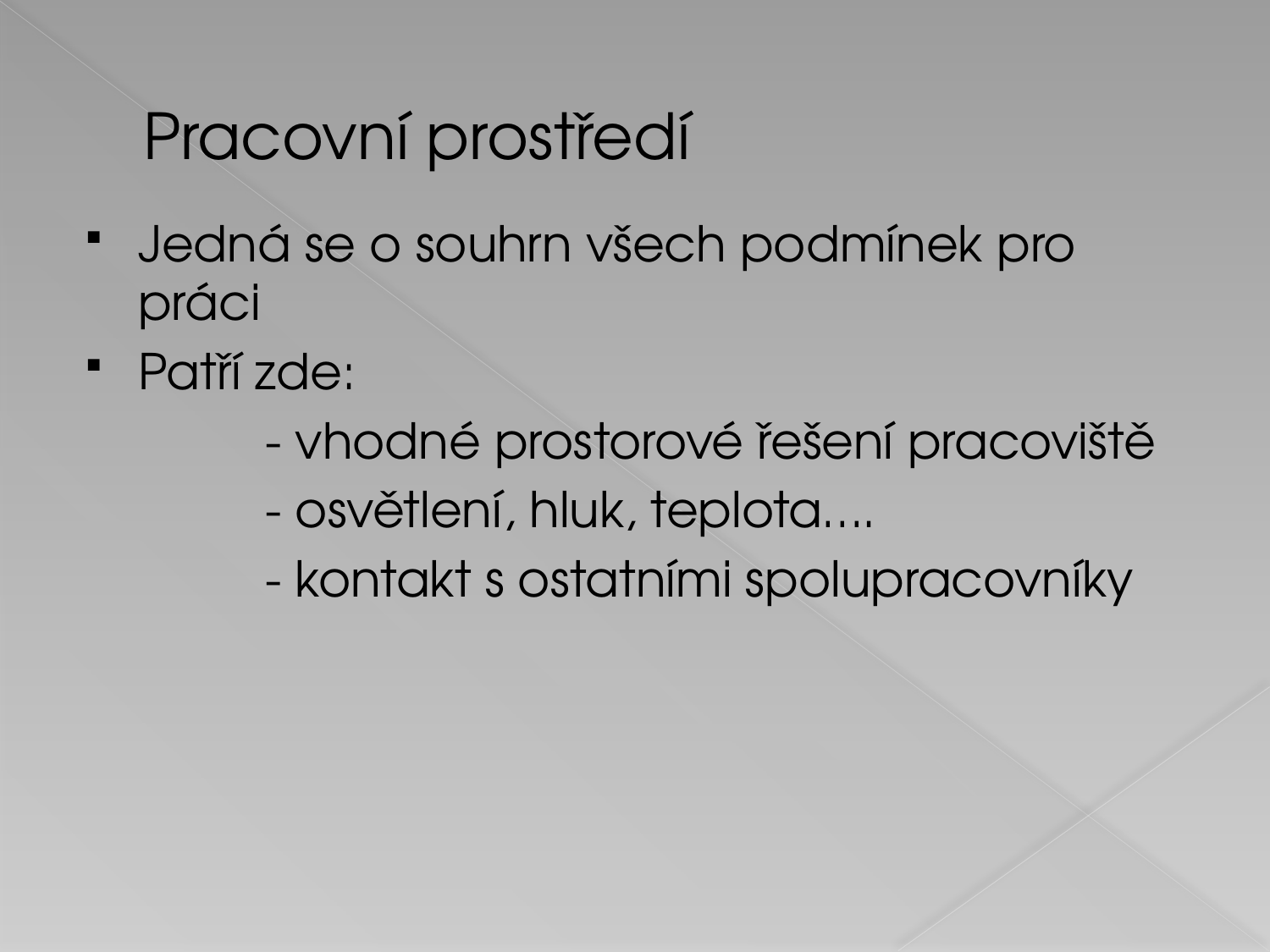

# Pracovní prostředí
Jedná se o souhrn všech podmínek pro práci
Patří zde:
		- vhodné prostorové řešení pracoviště
		- osvětlení, hluk, teplota….
		- kontakt s ostatními spolupracovníky